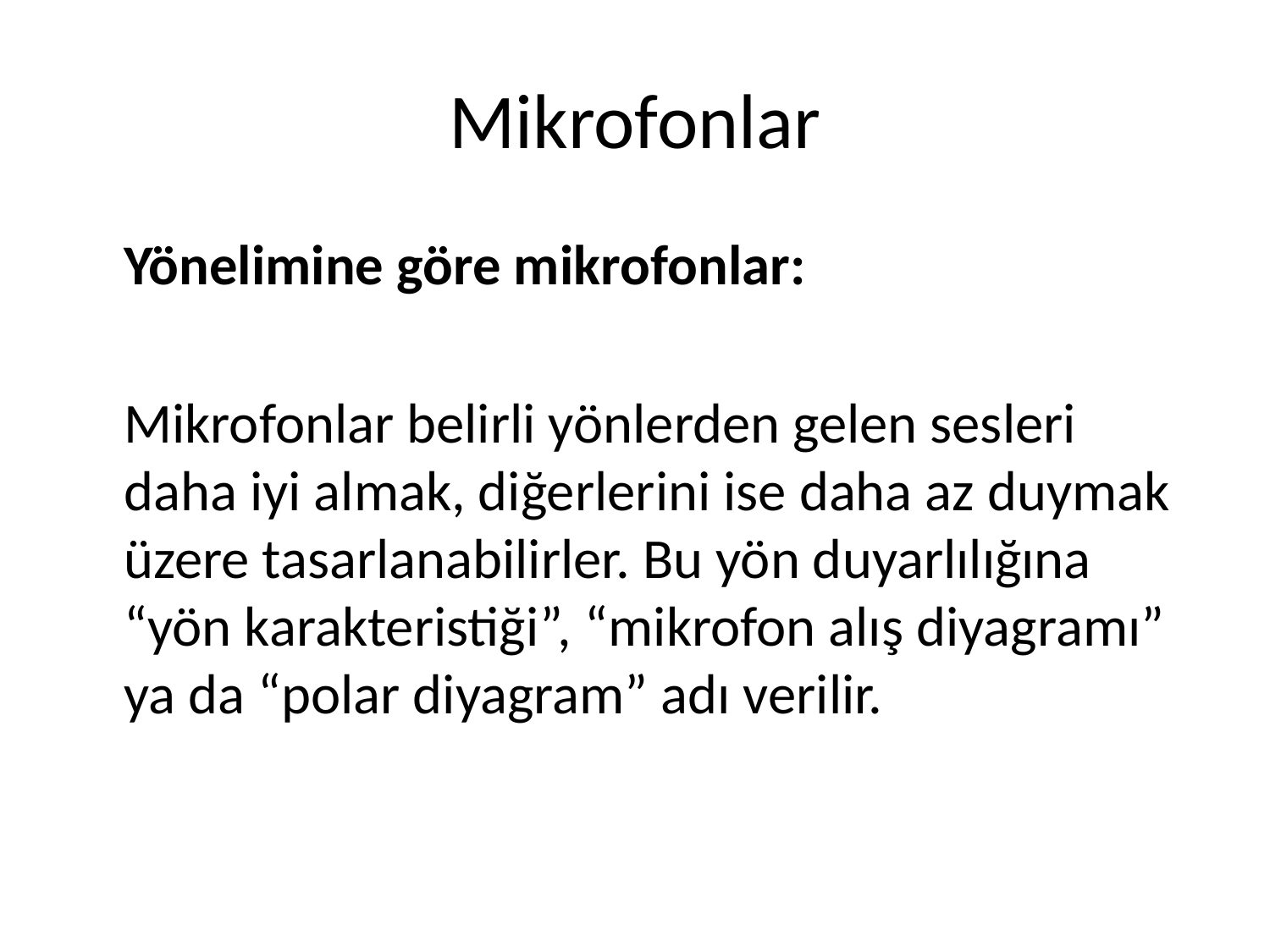

# Mikrofonlar
	Yönelimine göre mikrofonlar:

	Mikrofonlar belirli yönlerden gelen sesleri daha iyi almak, diğerlerini ise daha az duymak üzere tasarlanabilirler. Bu yön duyarlılığına “yön karakteristiği”, “mikrofon alış diyagramı” ya da “polar diyagram” adı verilir.